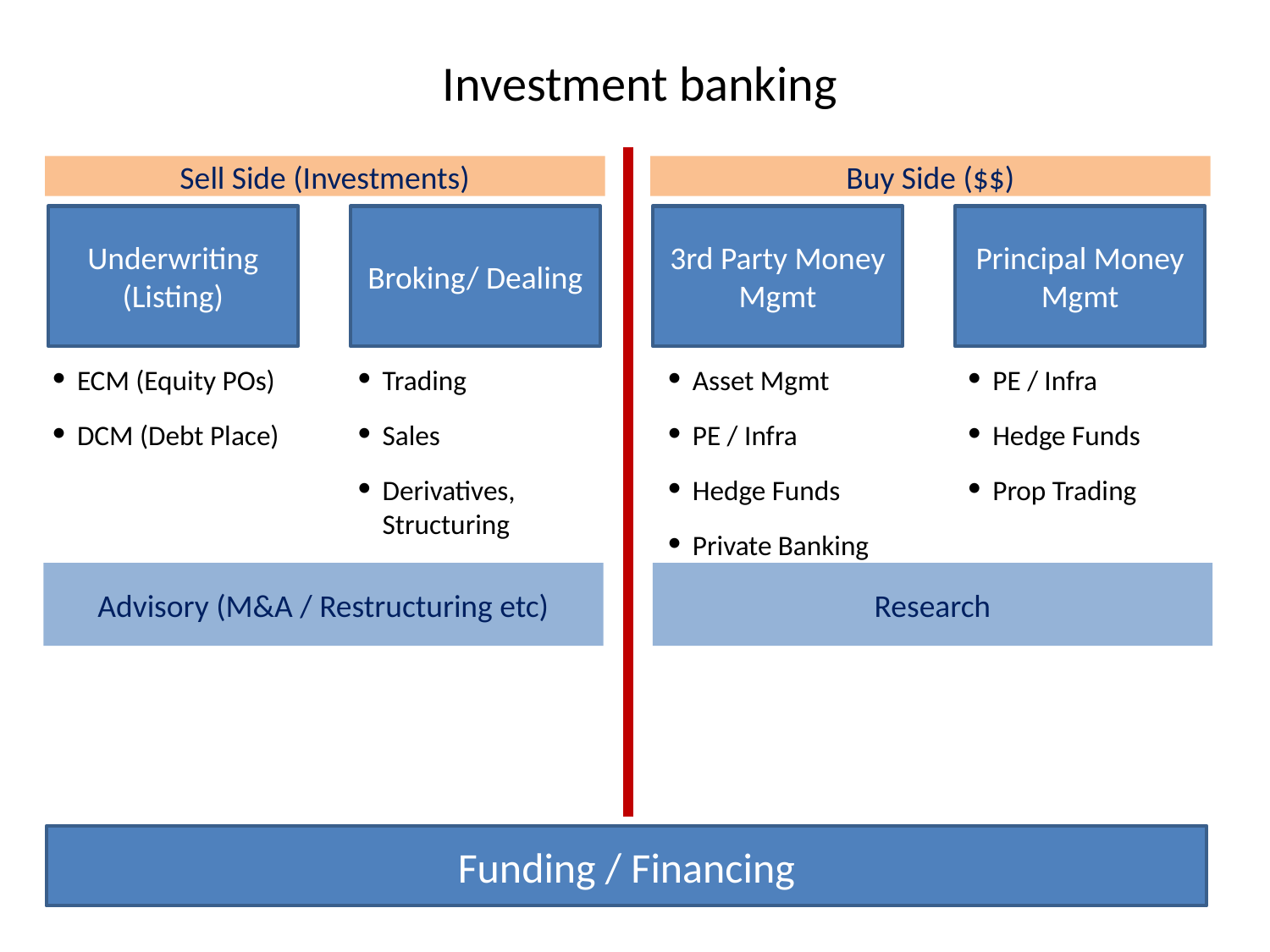

Investment banking
Sell Side (Investments)
Buy Side ($$)
Underwriting (Listing)
Broking/ Dealing
3rd Party Money Mgmt
Principal Money Mgmt
ECM (Equity POs)
DCM (Debt Place)

Trading
Sales
Derivatives, Structuring

Asset Mgmt
PE / Infra
Hedge Funds
Private Banking
PE / Infra
Hedge Funds
Prop Trading
Advisory (M&A / Restructuring etc)
Research
Funding / Financing